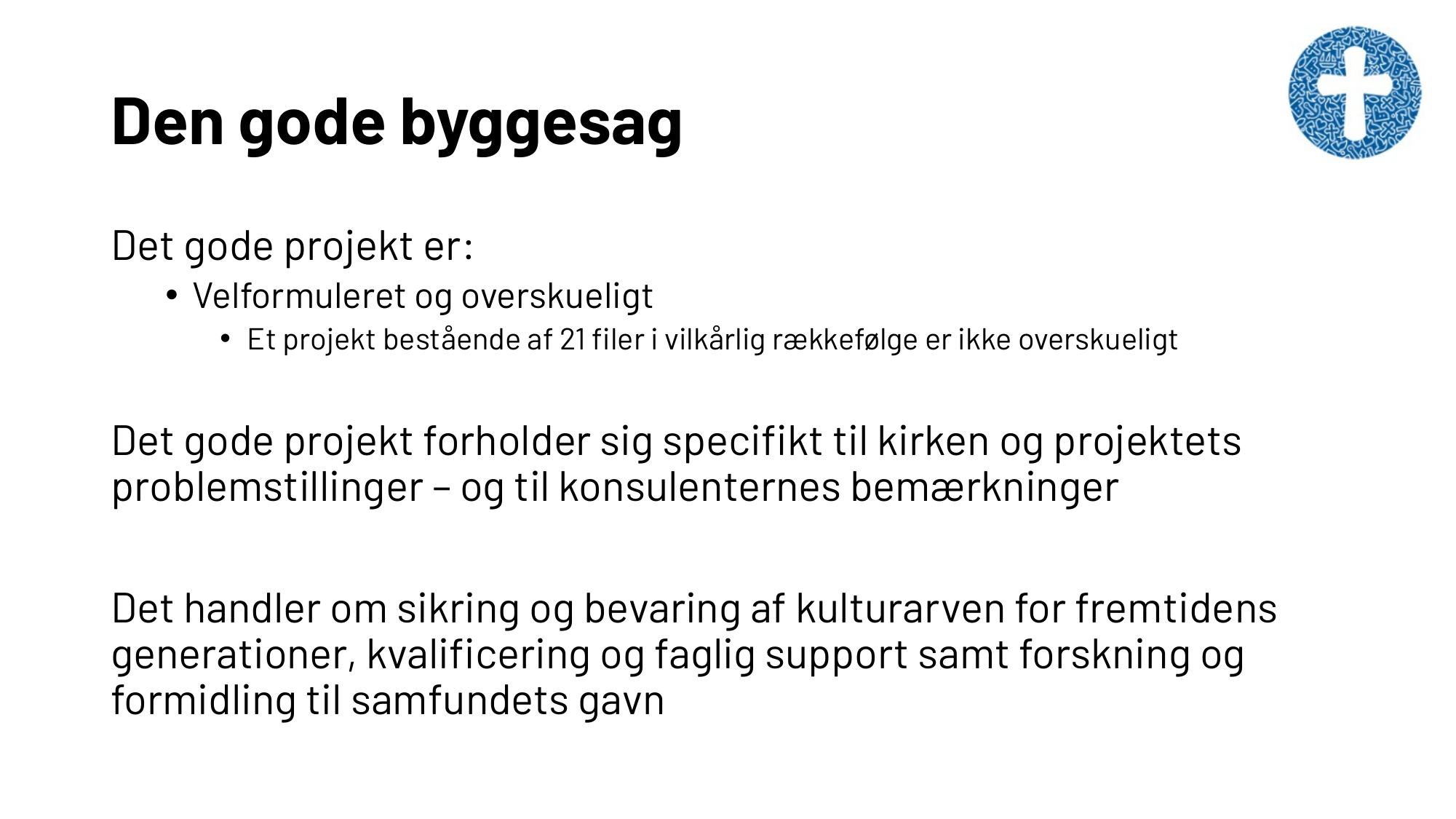

# Den gode byggesag
Det gode projekt er:
Velformuleret og overskueligt
Et projekt bestående af 21 filer i vilkårlig rækkefølge er ikke overskueligt

Det gode projekt forholder sig specifikt til kirken og projektets problemstillinger – og til konsulenternes bemærkninger

Det handler om sikring og bevaring af kulturarven for fremtidens generationer, kvalificering og faglig support samt forskning og formidling til samfundets gavn